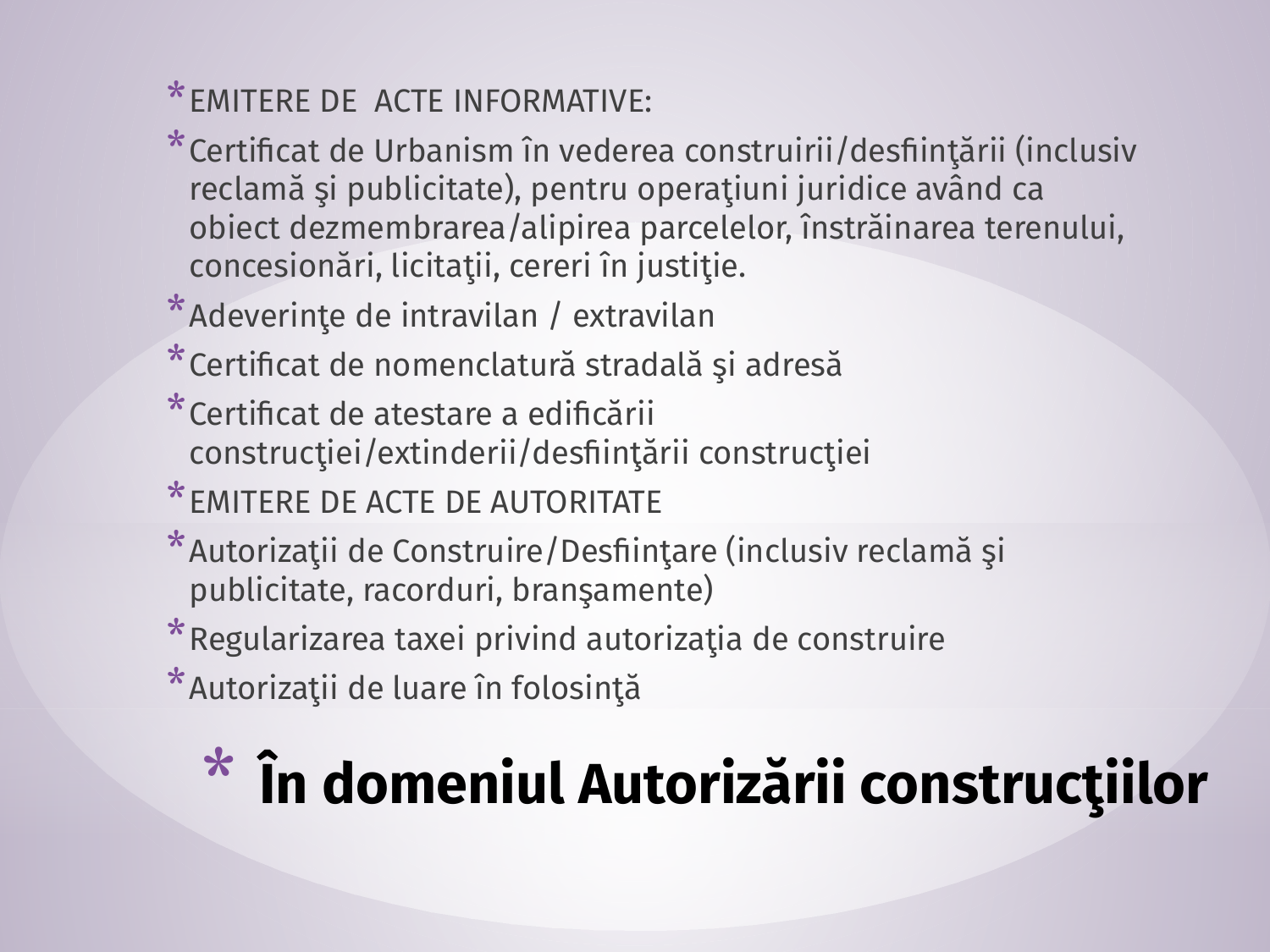

EMITERE DE  ACTE INFORMATIVE:
Certificat de Urbanism în vederea construirii/desfiinţării (inclusiv reclamă şi publicitate), pentru operaţiuni juridice având ca obiect dezmembrarea/alipirea parcelelor, înstrăinarea terenului, concesionări, licitaţii, cereri în justiţie.
Adeverinţe de intravilan / extravilan
Certificat de nomenclatură stradală şi adresă
Certificat de atestare a edificării construcţiei/extinderii/desfiinţării construcţiei
EMITERE DE ACTE DE AUTORITATE
Autorizaţii de Construire/Desfiinţare (inclusiv reclamă şi publicitate, racorduri, branşamente)
Regularizarea taxei privind autorizaţia de construire
Autorizaţii de luare în folosinţă

# În domeniul Autorizării construcţiilor